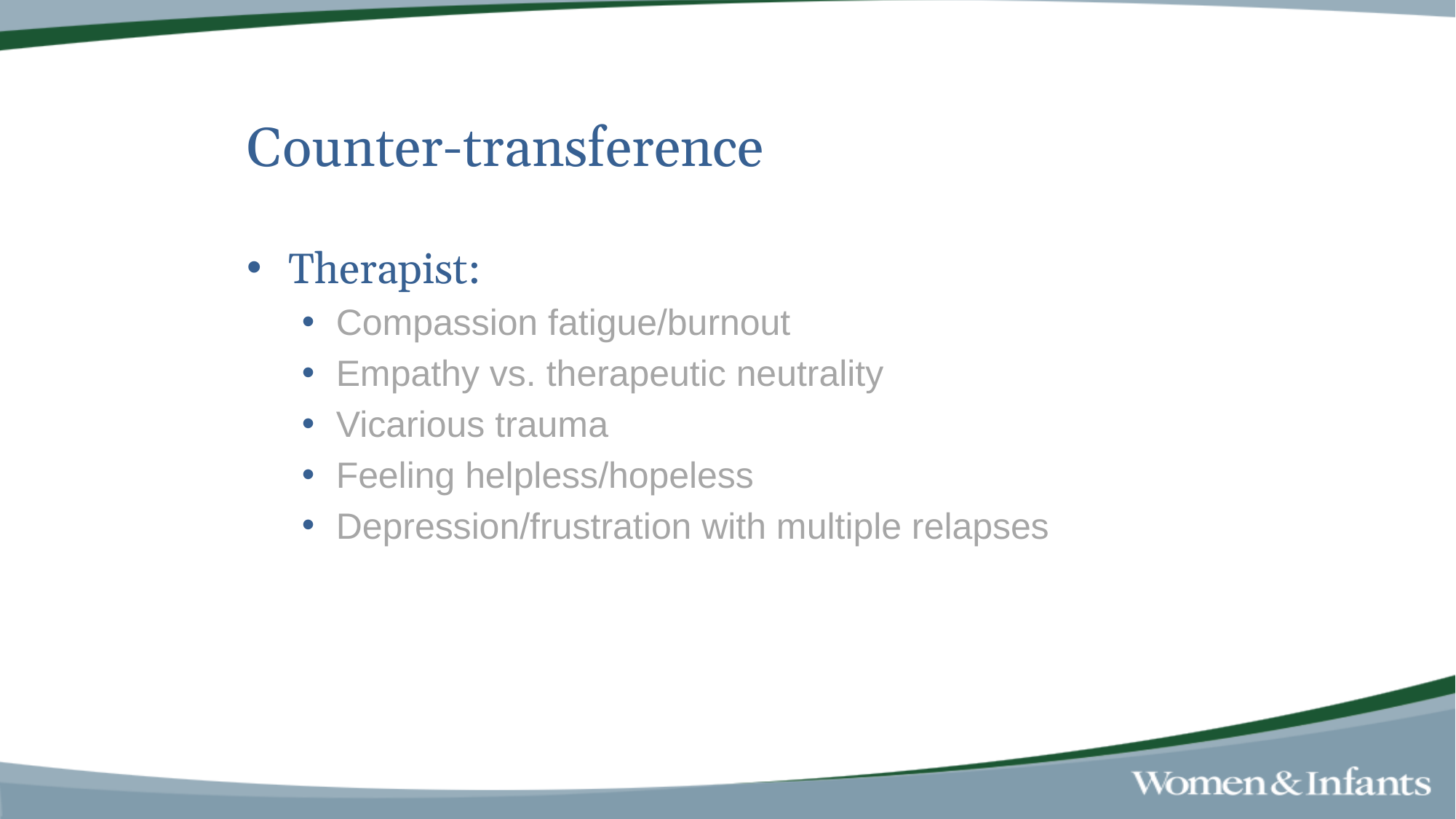

# Counter-transference
Therapist:
Compassion fatigue/burnout
Empathy vs. therapeutic neutrality
Vicarious trauma
Feeling helpless/hopeless
Depression/frustration with multiple relapses